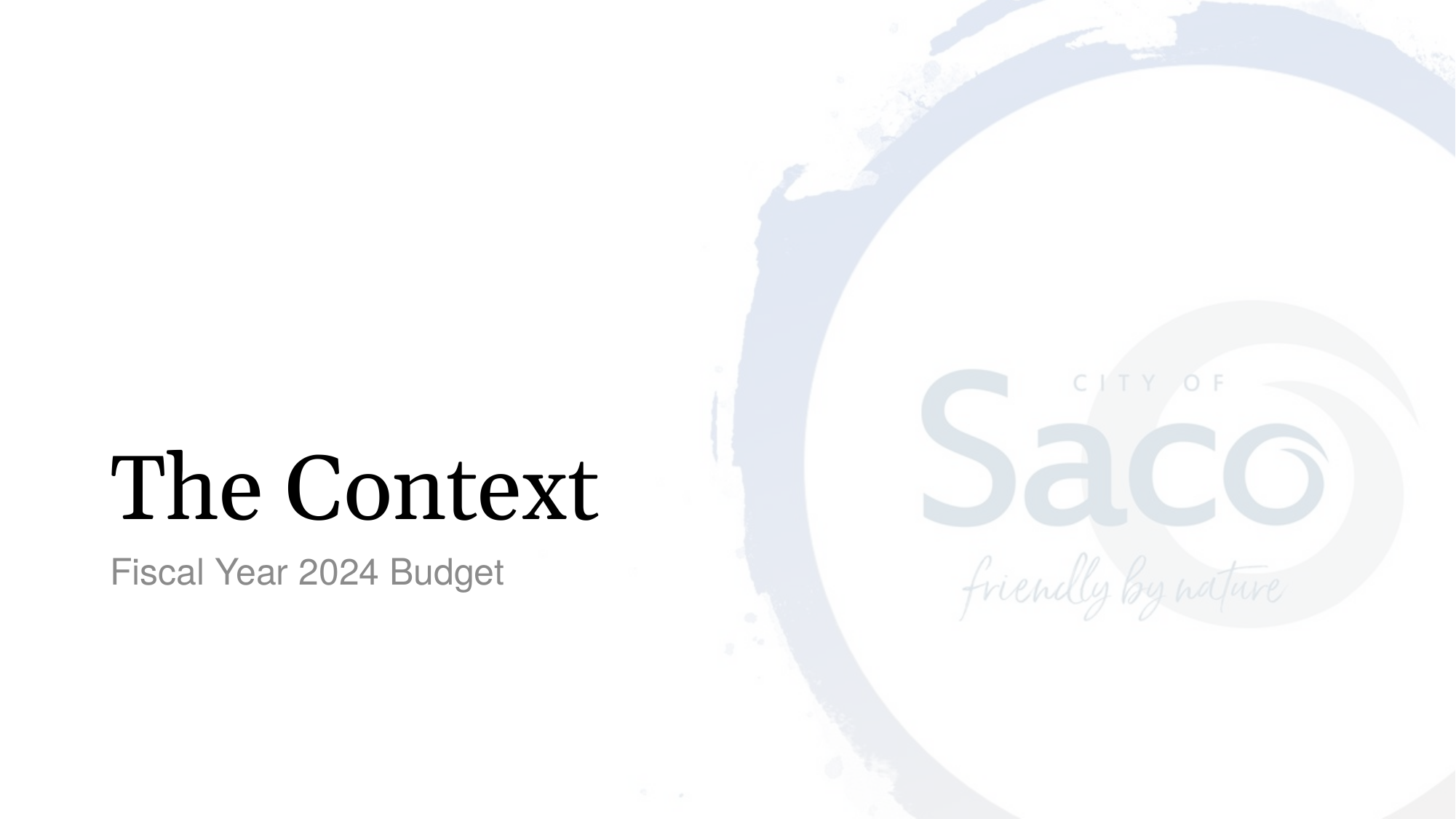

# The Context
Fiscal Year 2024 Budget